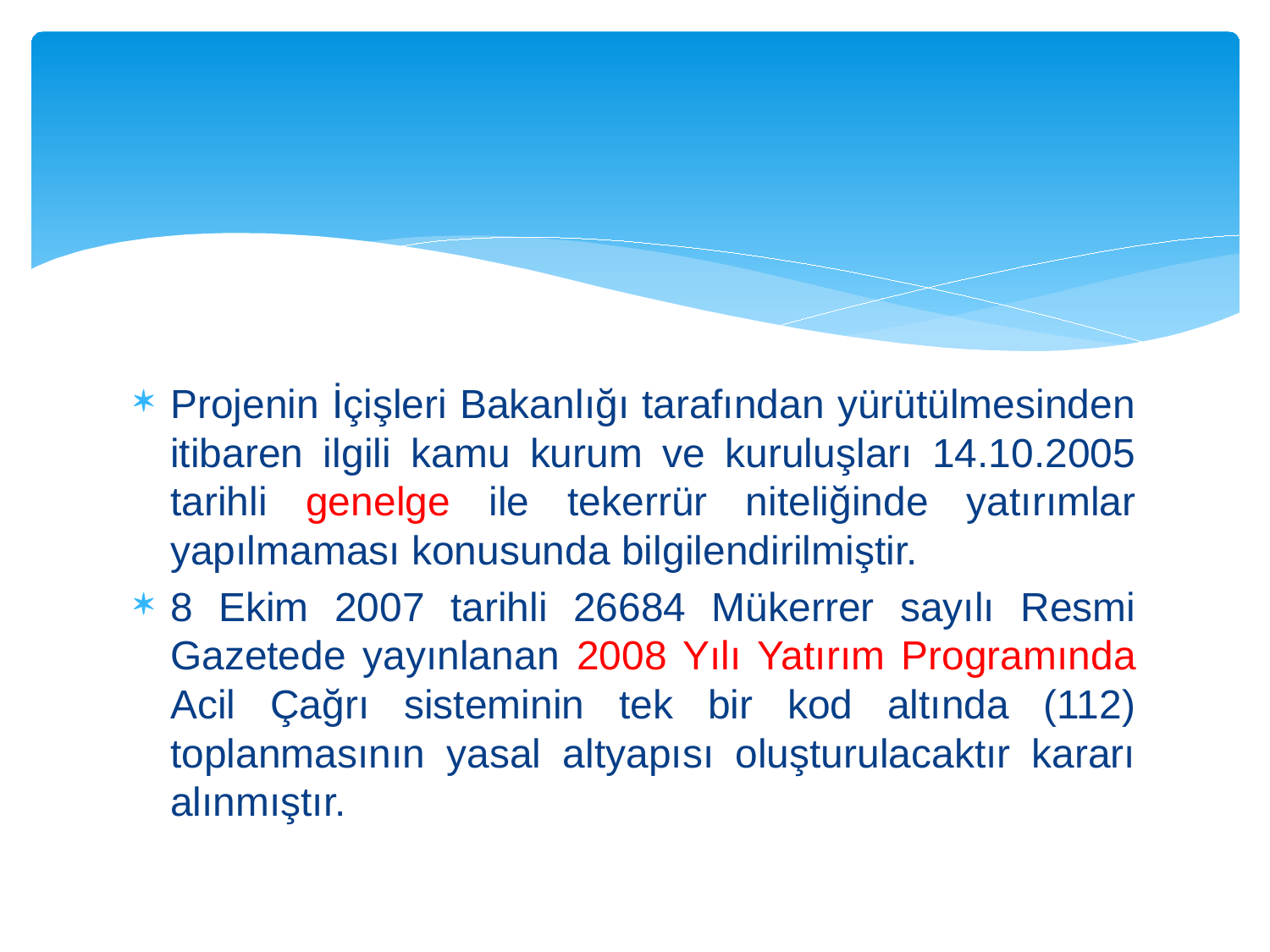

#
Projenin İçişleri Bakanlığı tarafından yürütülmesinden itibaren ilgili kamu kurum ve kuruluşları 14.10.2005 tarihli genelge ile tekerrür niteliğinde yatırımlar yapılmaması konusunda bilgilendirilmiştir.
8 Ekim 2007 tarihli 26684 Mükerrer sayılı Resmi Gazetede yayınlanan 2008 Yılı Yatırım Programında Acil Çağrı sisteminin tek bir kod altında (112) toplanmasının yasal altyapısı oluşturulacaktır kararı alınmıştır.